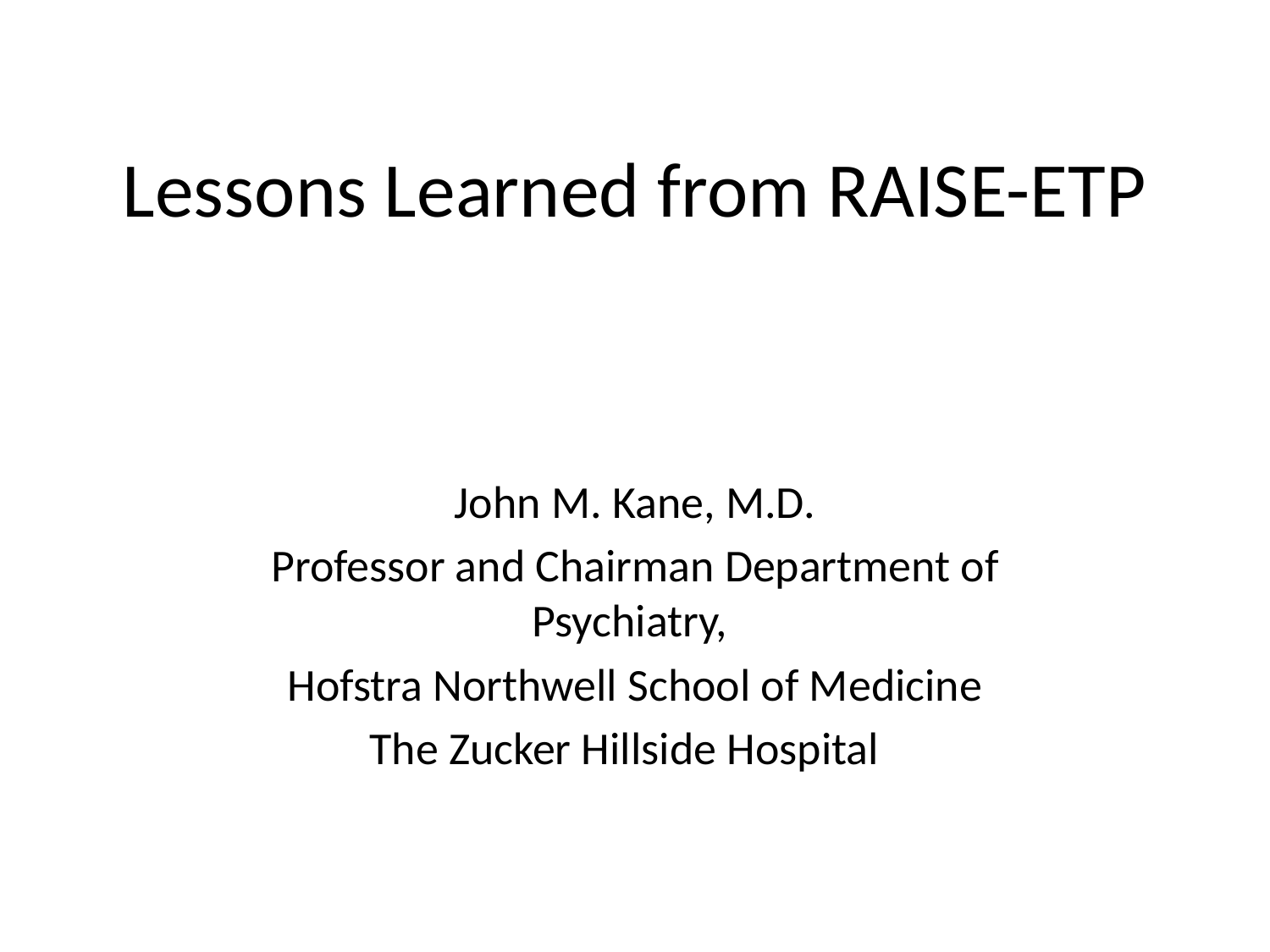

# Lessons Learned from RAISE-ETP

John M. Kane, M.D.
Professor and Chairman Department of Psychiatry,
Hofstra Northwell School of Medicine
The Zucker Hillside Hospital